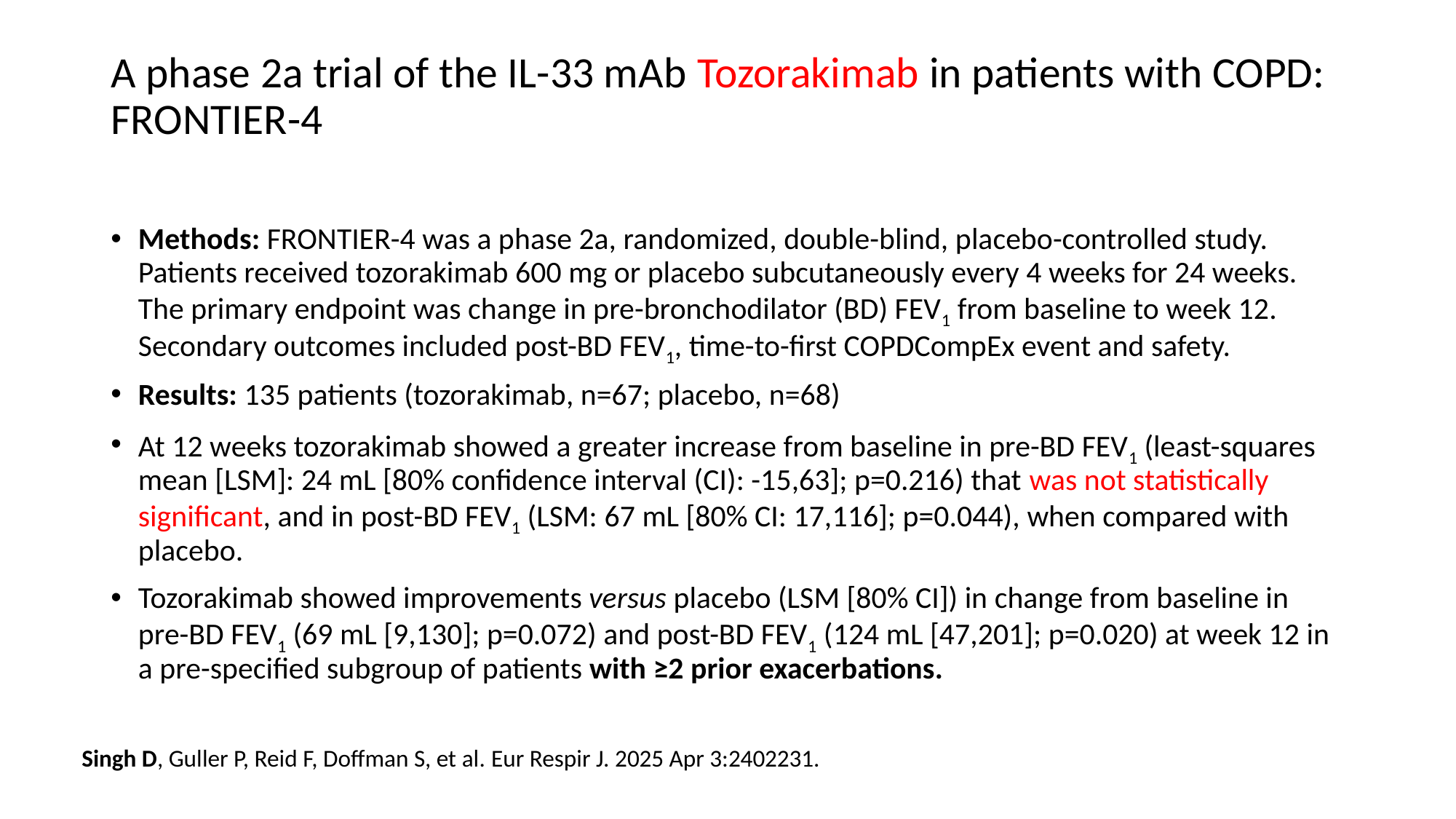

# A phase 2a trial of the IL-33 mAb Tozorakimab in patients with COPD: FRONTIER-4
Methods: FRONTIER-4 was a phase 2a, randomized, double-blind, placebo-controlled study. Patients received tozorakimab 600 mg or placebo subcutaneously every 4 weeks for 24 weeks. The primary endpoint was change in pre-bronchodilator (BD) FEV1 from baseline to week 12. Secondary outcomes included post-BD FEV1, time-to-first COPDCompEx event and safety.
Results: 135 patients (tozorakimab, n=67; placebo, n=68)
At 12 weeks tozorakimab showed a greater increase from baseline in pre-BD FEV1 (least-squares mean [LSM]: 24 mL [80% confidence interval (CI): -15,63]; p=0.216) that was not statistically significant, and in post-BD FEV1 (LSM: 67 mL [80% CI: 17,116]; p=0.044), when compared with placebo.
Tozorakimab showed improvements versus placebo (LSM [80% CI]) in change from baseline in pre-BD FEV1 (69 mL [9,130]; p=0.072) and post-BD FEV1 (124 mL [47,201]; p=0.020) at week 12 in a pre-specified subgroup of patients with ≥2 prior exacerbations.
Singh D, Guller P, Reid F, Doffman S, et al. Eur Respir J. 2025 Apr 3:2402231.